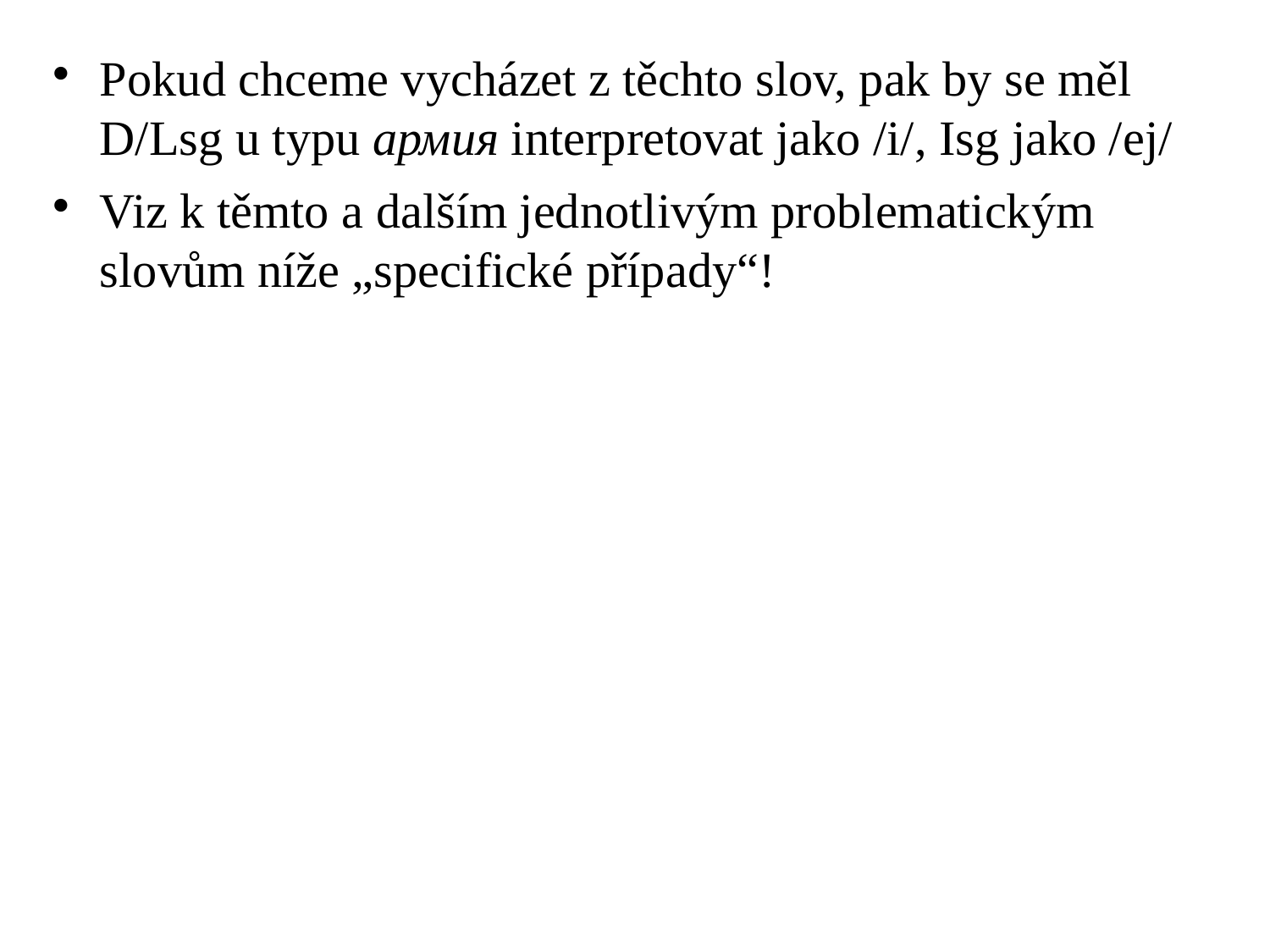

# Pokud chceme vycházet z těchto slov, pak by se měl D/Lsg u typu армия interpretovat jako /i/, Isg jako /ej/
Viz k těmto a dalším jednotlivým problematickým slovům níže „specifické případy“!